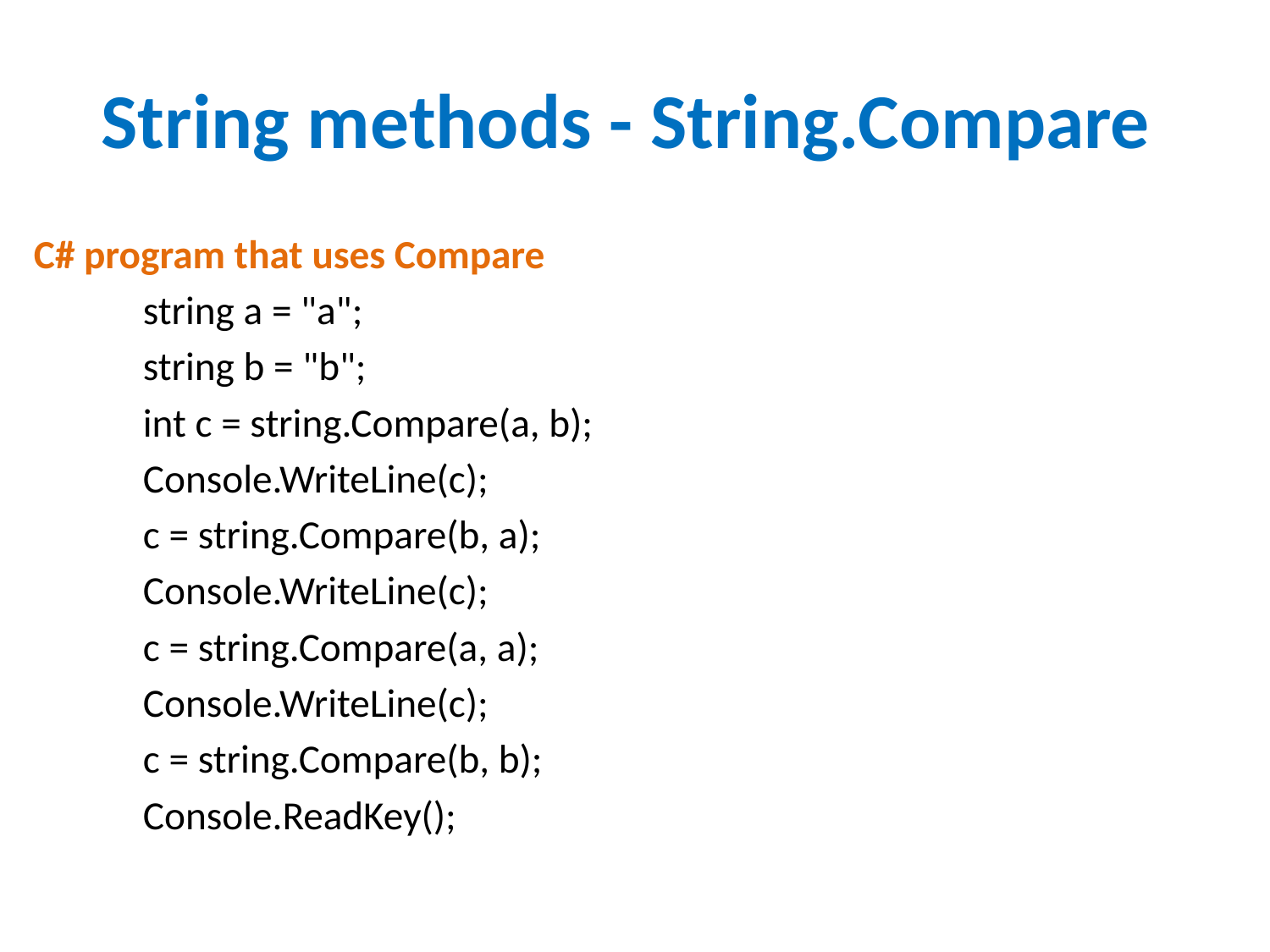

# String methods - String.Compare
C# program that uses Compare
            string a = "a";
            string b = "b";
            int c = string.Compare(a, b);
            Console.WriteLine(c);
            c = string.Compare(b, a);
            Console.WriteLine(c);
            c = string.Compare(a, a);
            Console.WriteLine(c);
            c = string.Compare(b, b);
            Console.ReadKey();